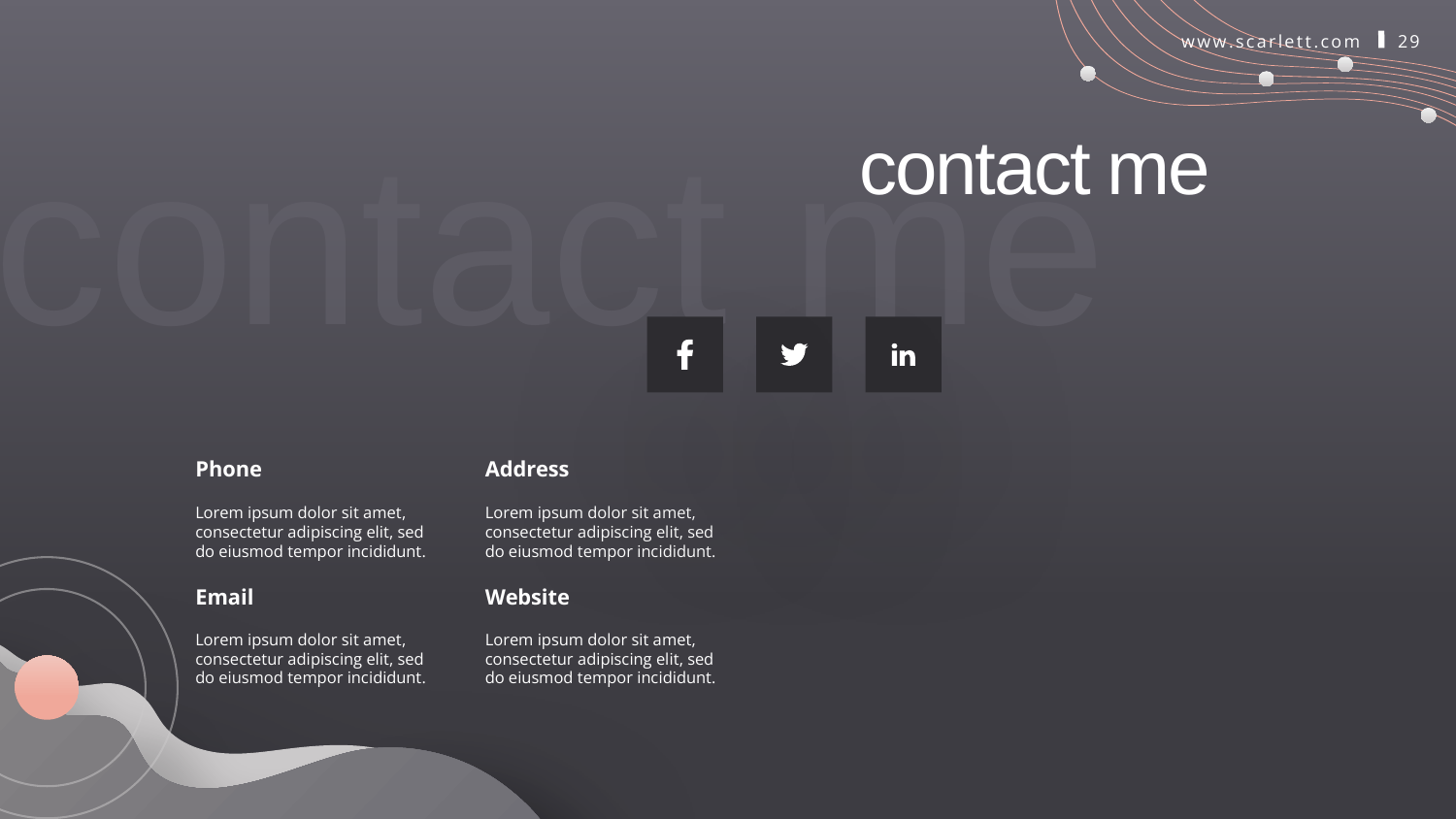

www.scarlett.com
29

contact me

contact me

Phone
Address

Lorem ipsum dolor sit amet, consectetur adipiscing elit, sed do eiusmod tempor incididunt.
Lorem ipsum dolor sit amet, consectetur adipiscing elit, sed do eiusmod tempor incididunt.

Email
Website
Lorem ipsum dolor sit amet, consectetur adipiscing elit, sed do eiusmod tempor incididunt.
Lorem ipsum dolor sit amet, consectetur adipiscing elit, sed do eiusmod tempor incididunt.